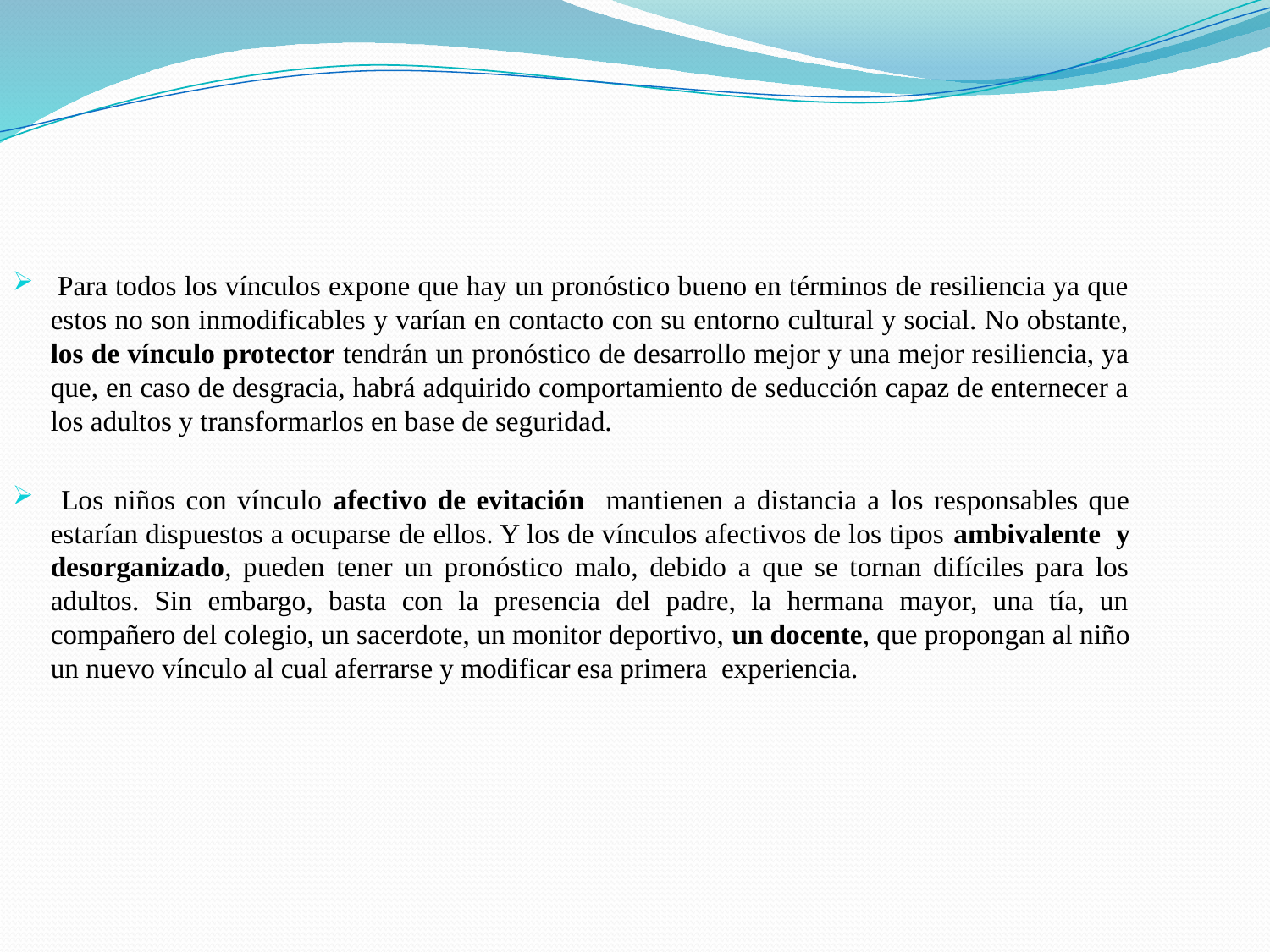

Para todos los vínculos expone que hay un pronóstico bueno en términos de resiliencia ya que estos no son inmodificables y varían en contacto con su entorno cultural y social. No obstante, los de vínculo protector tendrán un pronóstico de desarrollo mejor y una mejor resiliencia, ya que, en caso de desgracia, habrá adquirido comportamiento de seducción capaz de enternecer a los adultos y transformarlos en base de seguridad.

 Los niños con vínculo afectivo de evitación  mantienen a distancia a los responsables que estarían dispuestos a ocuparse de ellos. Y los de vínculos afectivos de los tipos ambivalente  y desorganizado, pueden tener un pronóstico malo, debido a que se tornan difíciles para los adultos. Sin embargo, basta con la presencia del padre, la hermana mayor, una tía, un compañero del colegio, un sacerdote, un monitor deportivo, un docente, que propongan al niño un nuevo vínculo al cual aferrarse y modificar esa primera  experiencia.